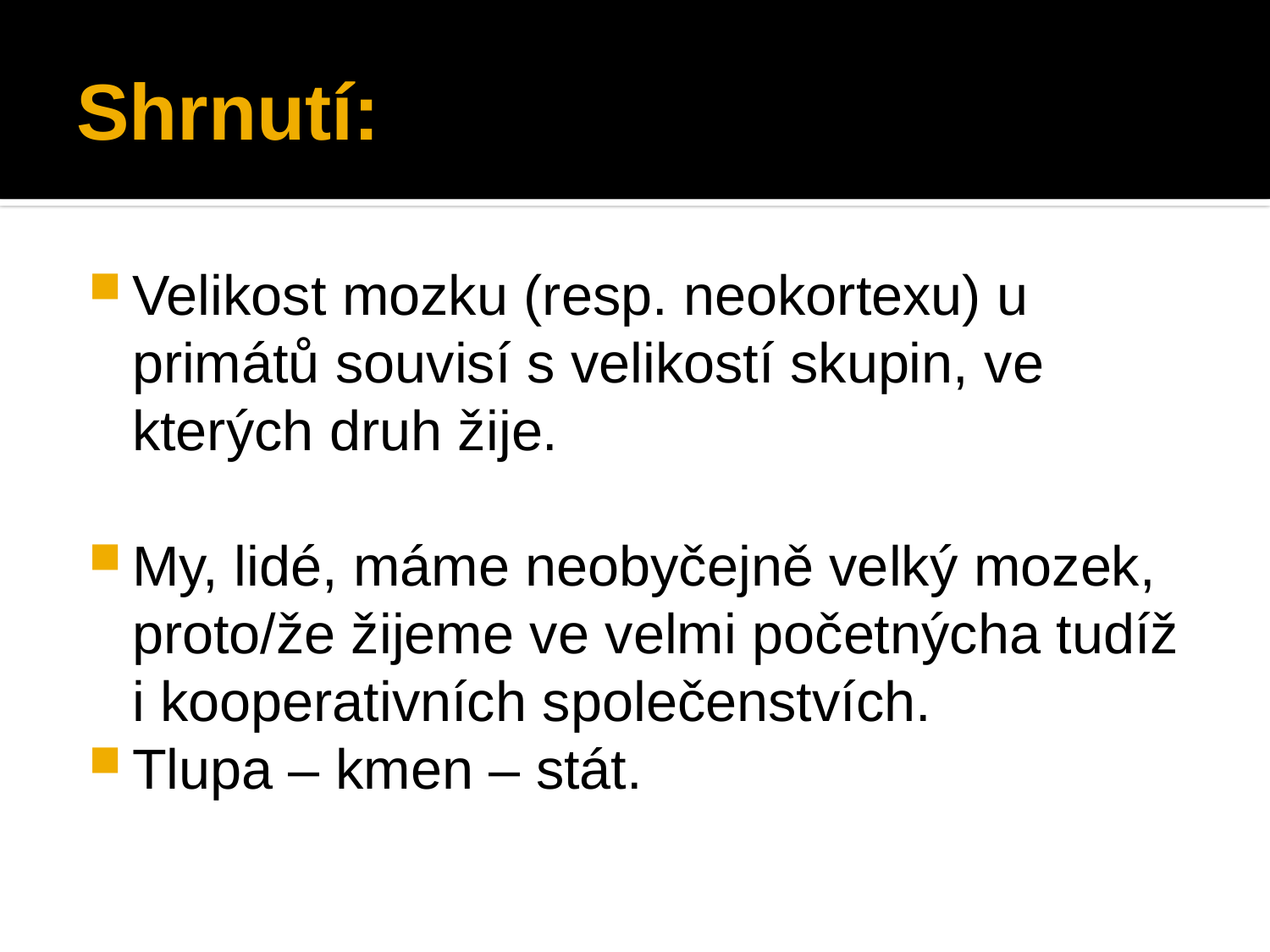

# Shrnutí:
Velikost mozku (resp. neokortexu) u primátů souvisí s velikostí skupin, ve kterých druh žije.

My, lidé, máme neobyčejně velký mozek, proto/že žijeme ve velmi početnýcha tudíž i kooperativních společenstvích.
Tlupa – kmen – stát.